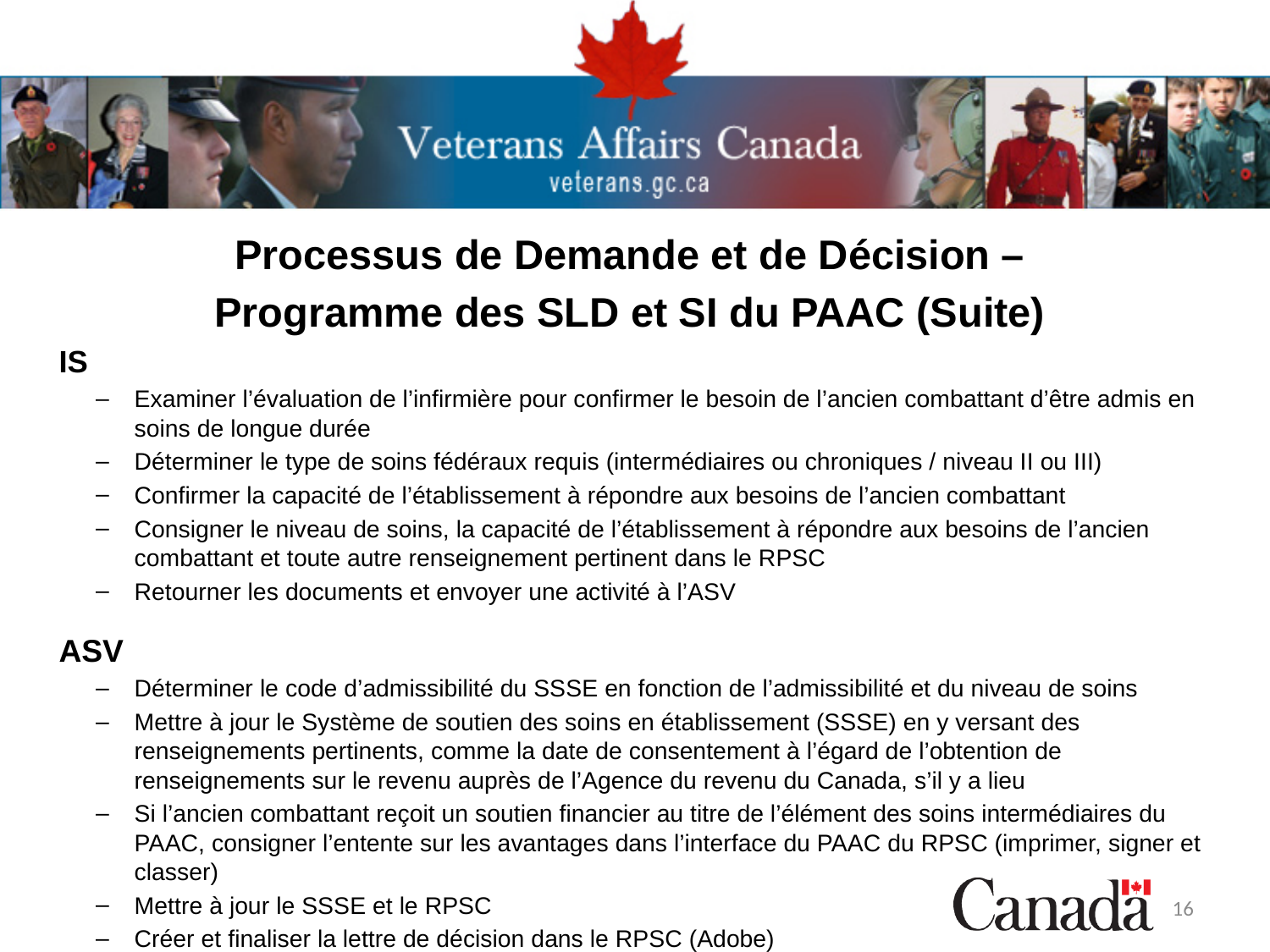

Processus de Demande et de Décision –
Programme des SLD et SI du PAAC (Suite)
  IS
Examiner l’évaluation de l’infirmière pour confirmer le besoin de l’ancien combattant d’être admis en soins de longue durée
Déterminer le type de soins fédéraux requis (intermédiaires ou chroniques / niveau II ou III)
Confirmer la capacité de l’établissement à répondre aux besoins de l’ancien combattant
Consigner le niveau de soins, la capacité de l’établissement à répondre aux besoins de l’ancien combattant et toute autre renseignement pertinent dans le RPSC
Retourner les documents et envoyer une activité à l’ASV

  ASV
Déterminer le code d’admissibilité du SSSE en fonction de l’admissibilité et du niveau de soins
Mettre à jour le Système de soutien des soins en établissement (SSSE) en y versant des renseignements pertinents, comme la date de consentement à l’égard de l’obtention de renseignements sur le revenu auprès de l’Agence du revenu du Canada, s’il y a lieu
Si l’ancien combattant reçoit un soutien financier au titre de l’élément des soins intermédiaires du PAAC, consigner l’entente sur les avantages dans l’interface du PAAC du RPSC (imprimer, signer et classer)
Mettre à jour le SSSE et le RPSC
Créer et finaliser la lettre de décision dans le RPSC (Adobe)
Signer la lettre décision et l’envoyer à l’ancien combattant ou à son mandataire; en fournir une copie à l’établissement
16